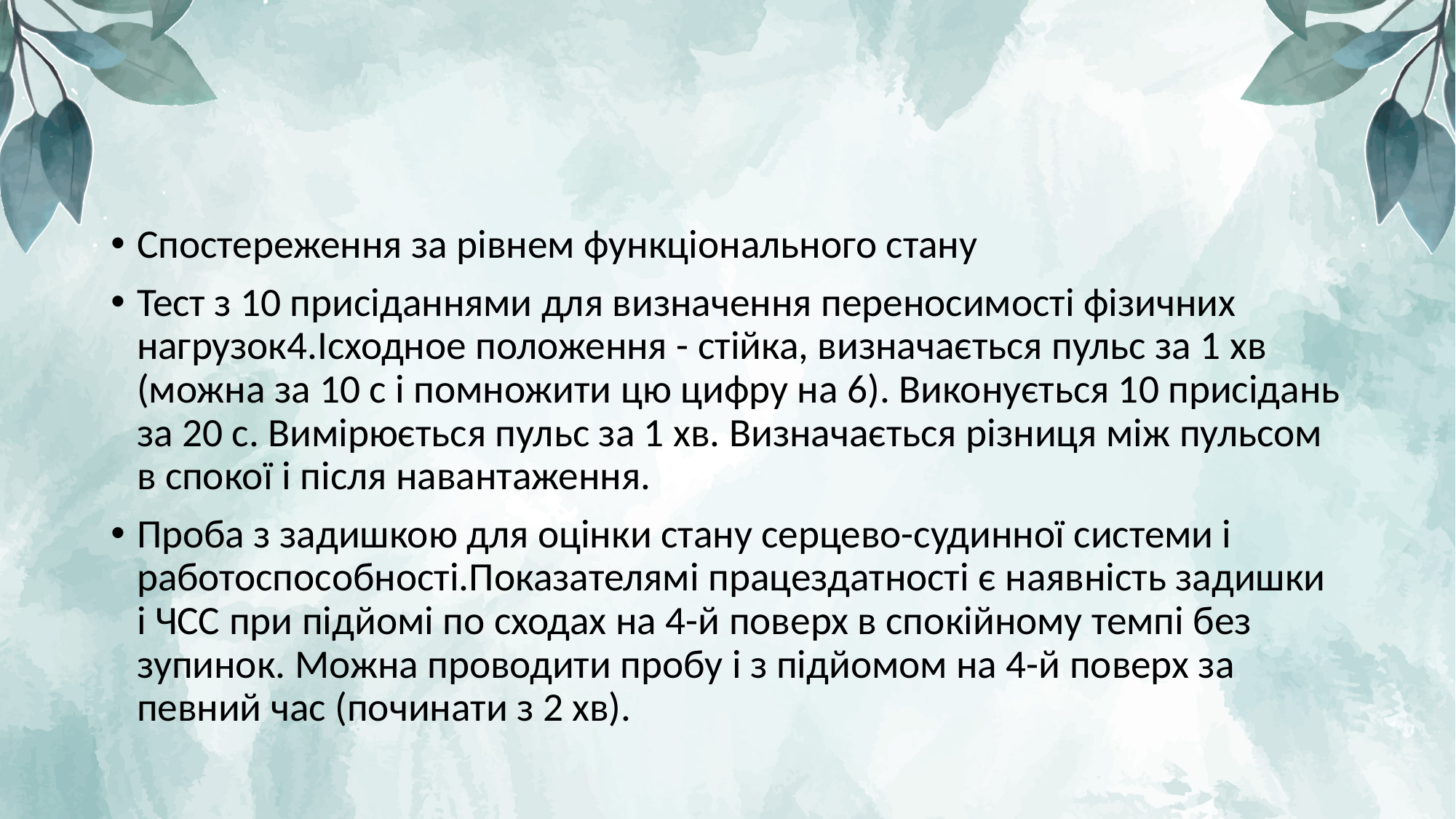

#
Спостереження за рівнем функціонального стану
Тест з 10 присіданнями для визначення переносимості фізичних нагрузок4.Ісходное положення - стійка, визначається пульс за 1 хв (можна за 10 с і помножити цю цифру на 6). Виконується 10 присідань за 20 с. Вимірюється пульс за 1 хв. Визначається різниця між пульсом в спокої і після навантаження.
Проба з задишкою для оцінки стану серцево-судинної системи і работоспособності.Показателямі працездатності є наявність задишки і ЧСС при підйомі по сходах на 4-й поверх в спокійному темпі без зупинок. Можна проводити пробу і з підйомом на 4-й поверх за певний час (починати з 2 хв).